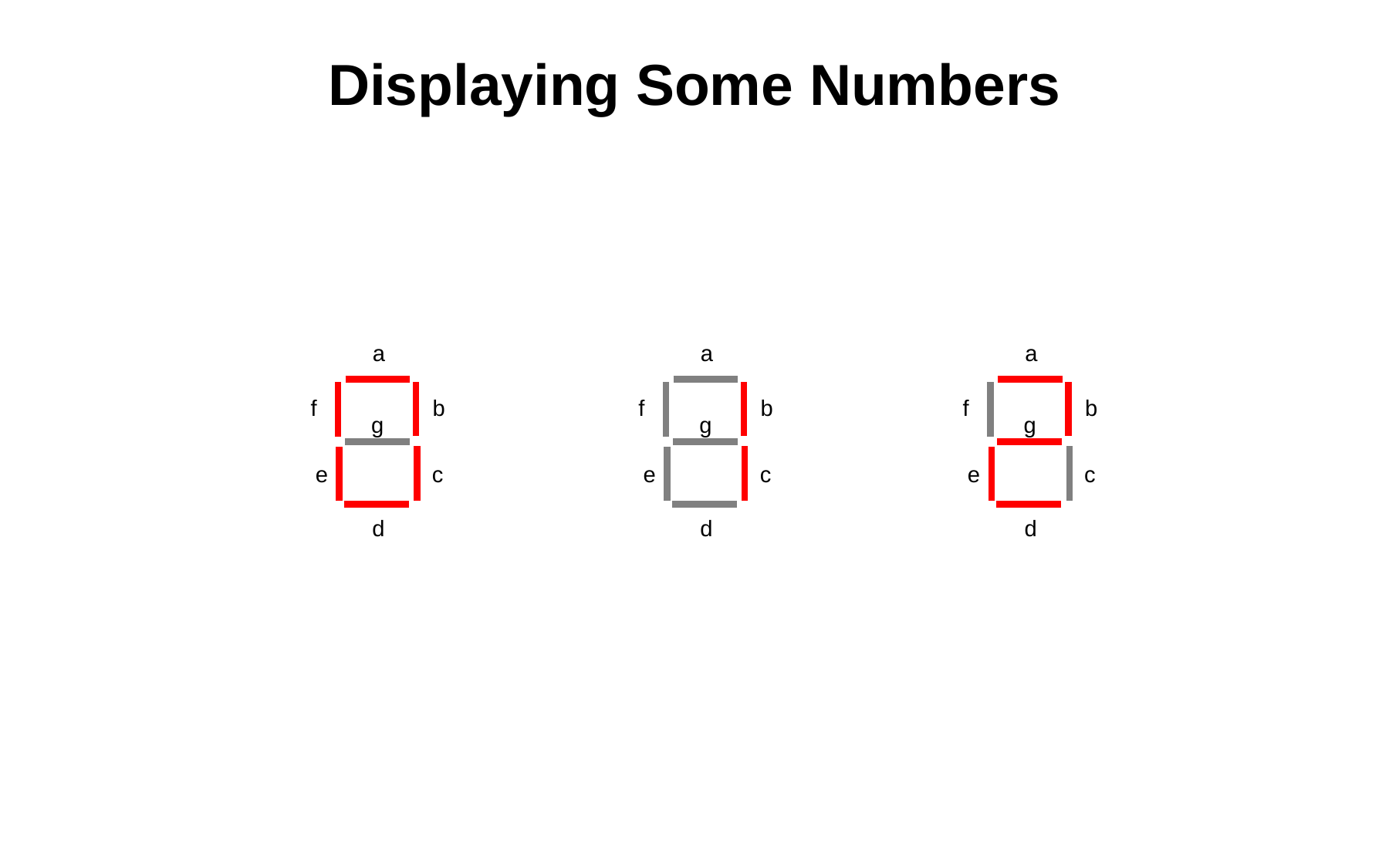

# Displaying Some Numbers
a
f
b
g
c
e
d
a
f
b
g
c
e
d
a
f
b
g
c
e
d